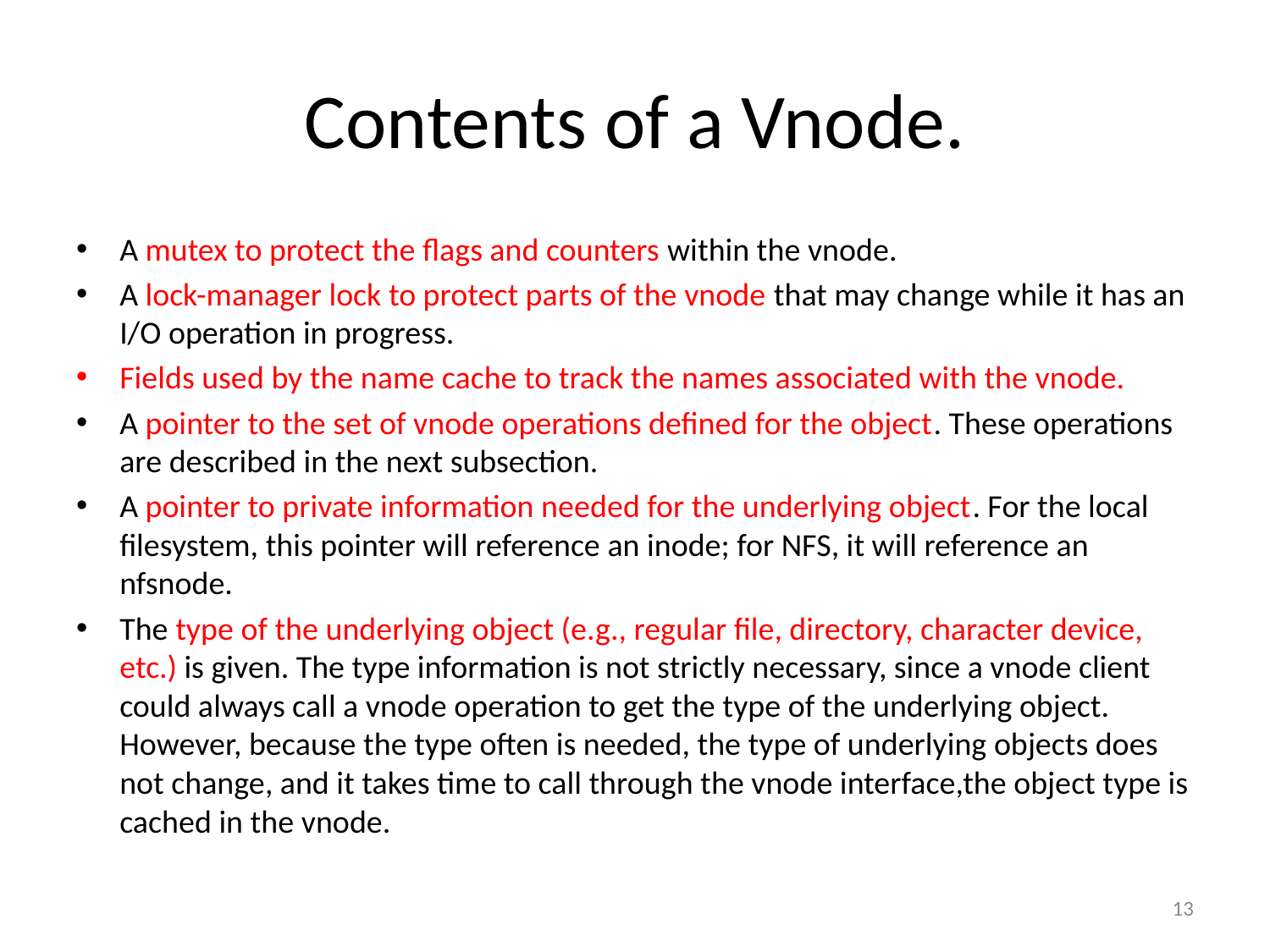

# Contents of a Vnode.
A mutex to protect the flags and counters within the vnode.
A lock-manager lock to protect parts of the vnode that may change while it has an I/O operation in progress.
Fields used by the name cache to track the names associated with the vnode.
A pointer to the set of vnode operations defined for the object. These operations are described in the next subsection.
A pointer to private information needed for the underlying object. For the local filesystem, this pointer will reference an inode; for NFS, it will reference an nfsnode.
The type of the underlying object (e.g., regular file, directory, character device, etc.) is given. The type information is not strictly necessary, since a vnode client could always call a vnode operation to get the type of the underlying object. However, because the type often is needed, the type of underlying objects does not change, and it takes time to call through the vnode interface,the object type is cached in the vnode.
13